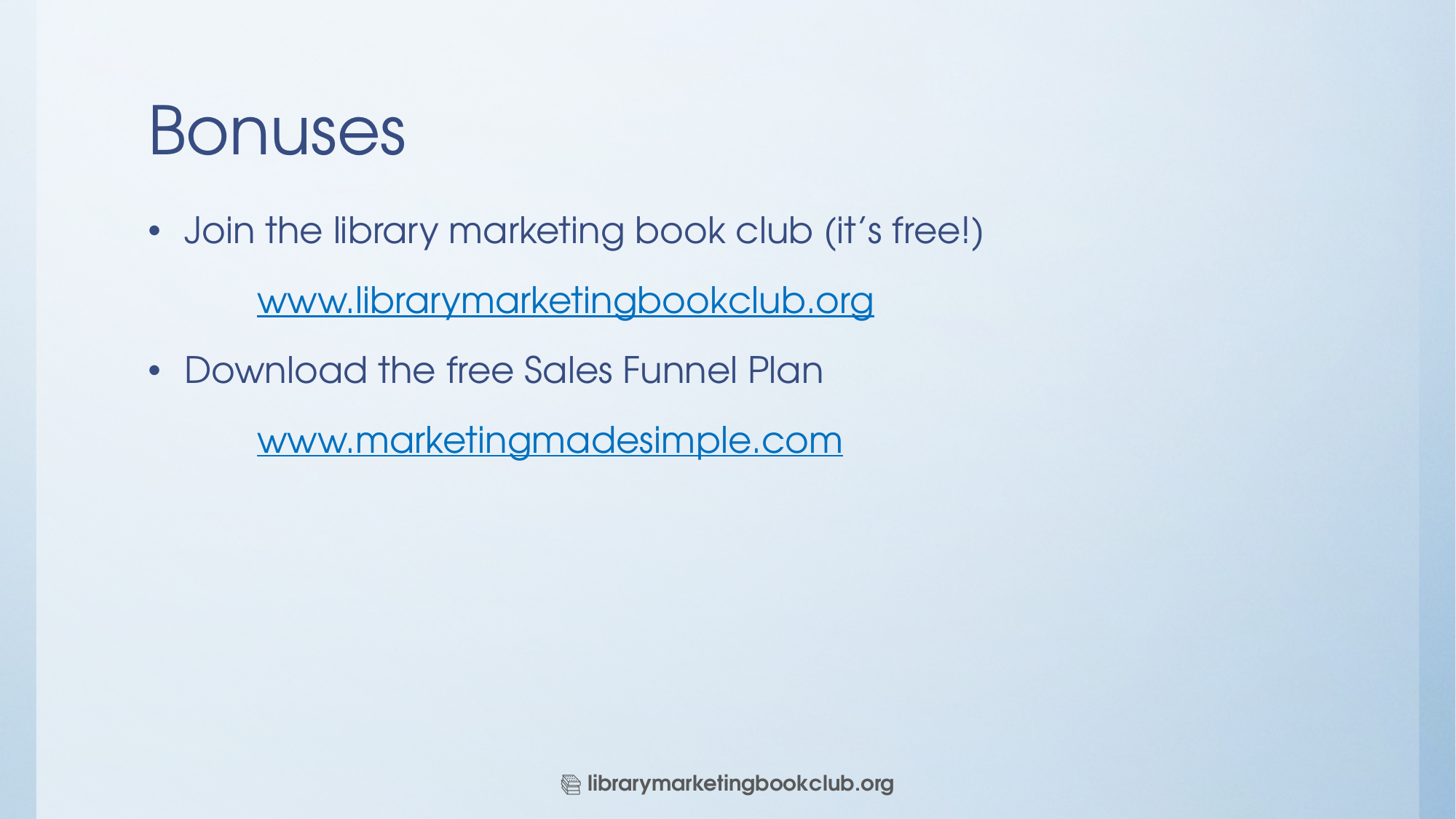

# Bonuses
Join the library marketing book club (it’s free!)
	www.librarymarketingbookclub.org
Download the free Sales Funnel Plan
	www.marketingmadesimple.com

📚 librarymarketingbookclub.org